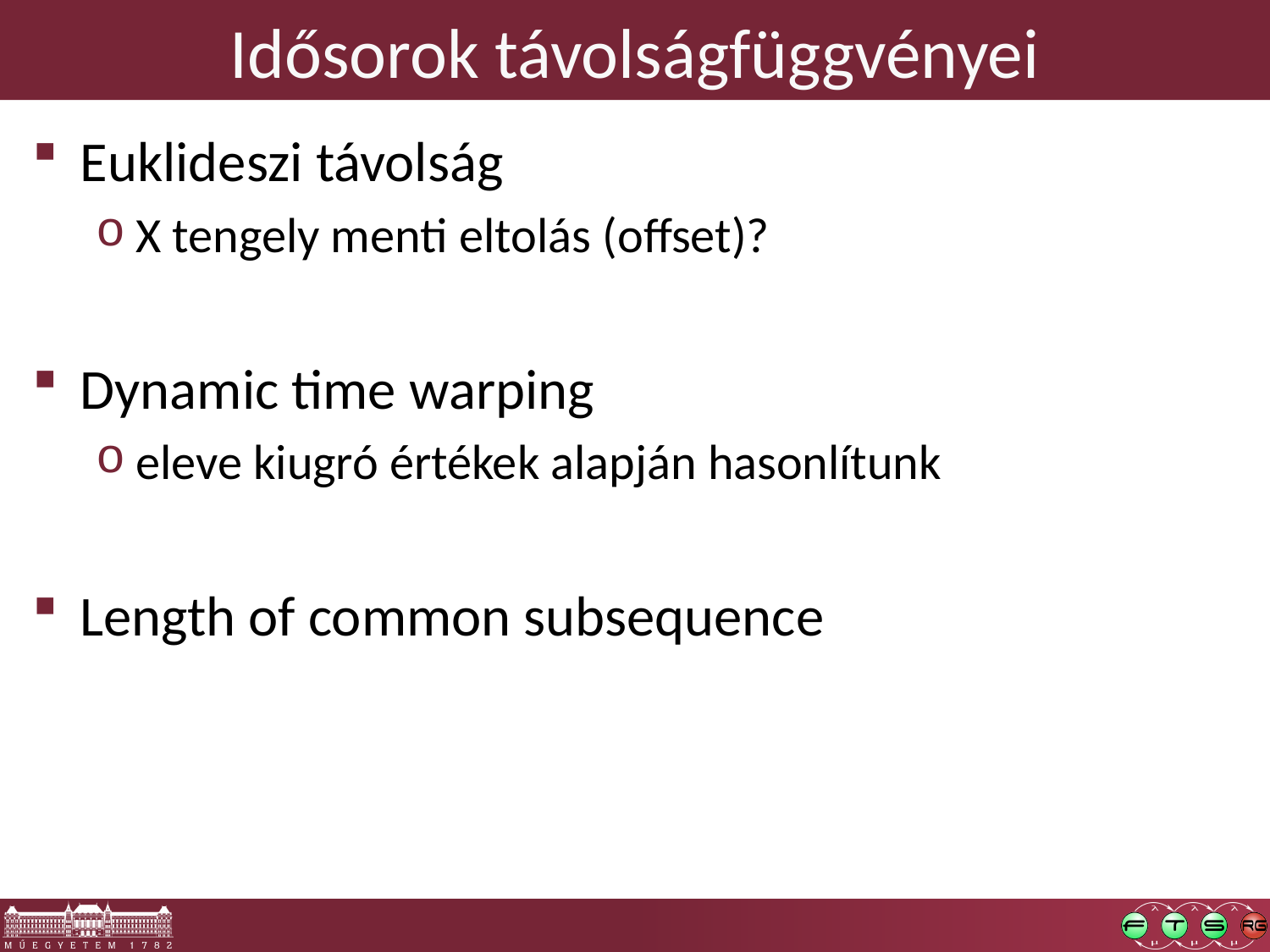

# Idősorok távolságfüggvényei
Euklideszi távolság
X tengely menti eltolás (offset)?

Dynamic time warping
eleve kiugró értékek alapján hasonlítunk

Length of common subsequence